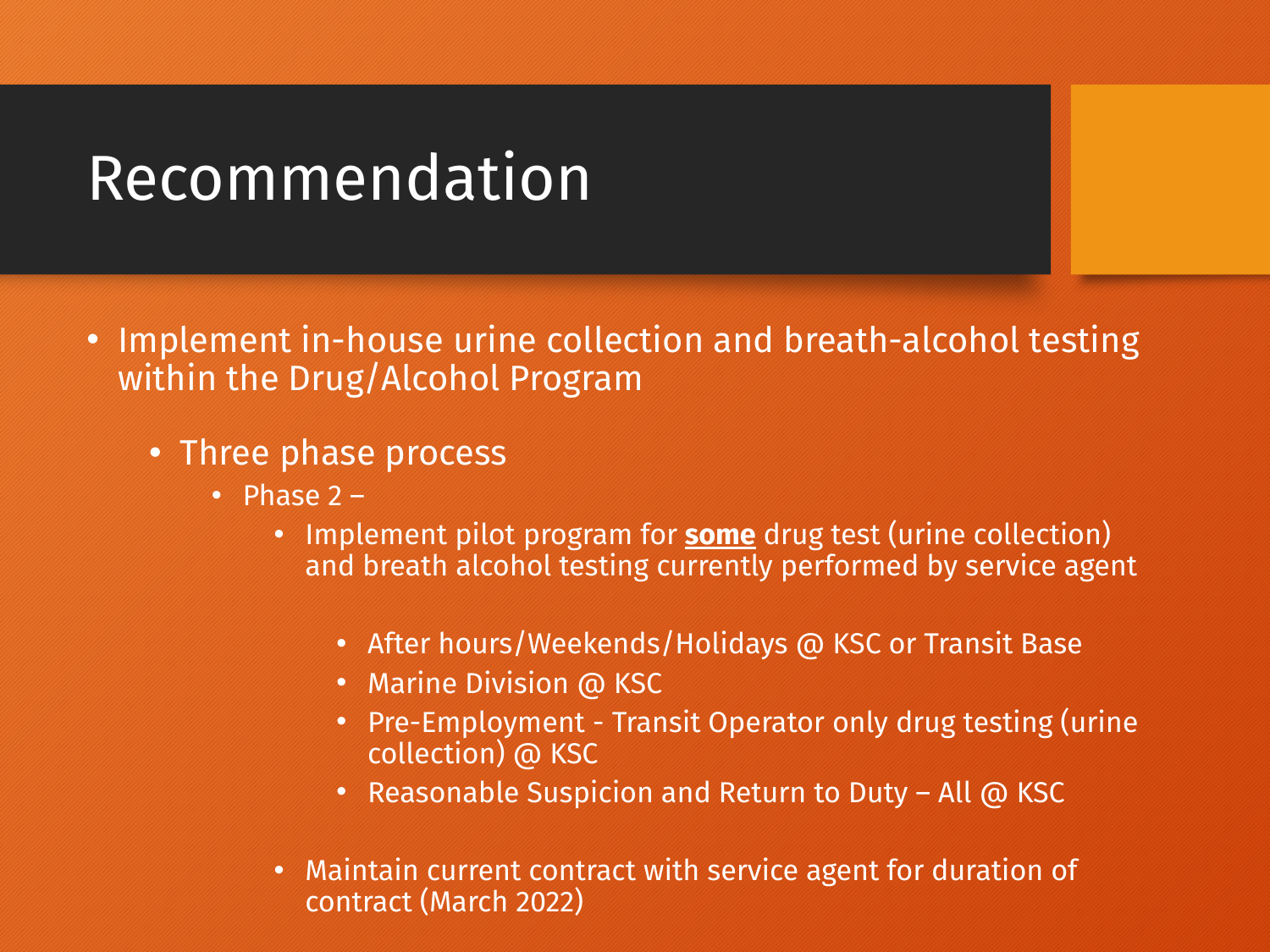

# Recommendation
Implement in-house urine collection and breath-alcohol testing within the Drug/Alcohol Program

Three phase process
Phase 2 –
Implement pilot program for some drug test (urine collection) and breath alcohol testing currently performed by service agent

After hours/Weekends/Holidays @ KSC or Transit Base
Marine Division @ KSC
Pre-Employment - Transit Operator only drug testing (urine collection) @ KSC
Reasonable Suspicion and Return to Duty – All @ KSC

Maintain current contract with service agent for duration of contract (March 2022)